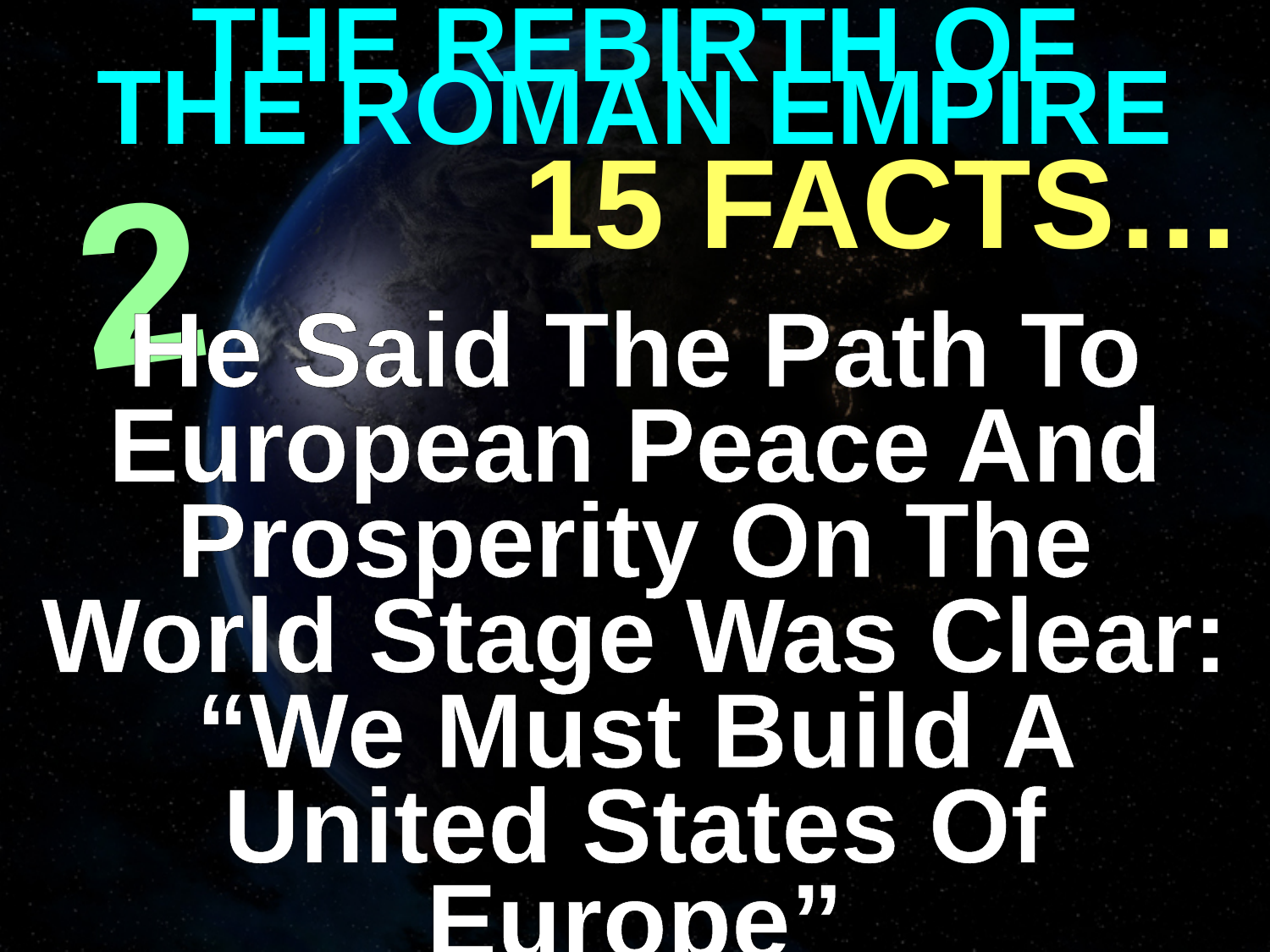

THE REBIRTH OF
THE ROMAN EMPIRE
15 FACTS…
2
He Said The Path To European Peace And Prosperity On The World Stage Was Clear: “We Must Build A United States Of Europe”